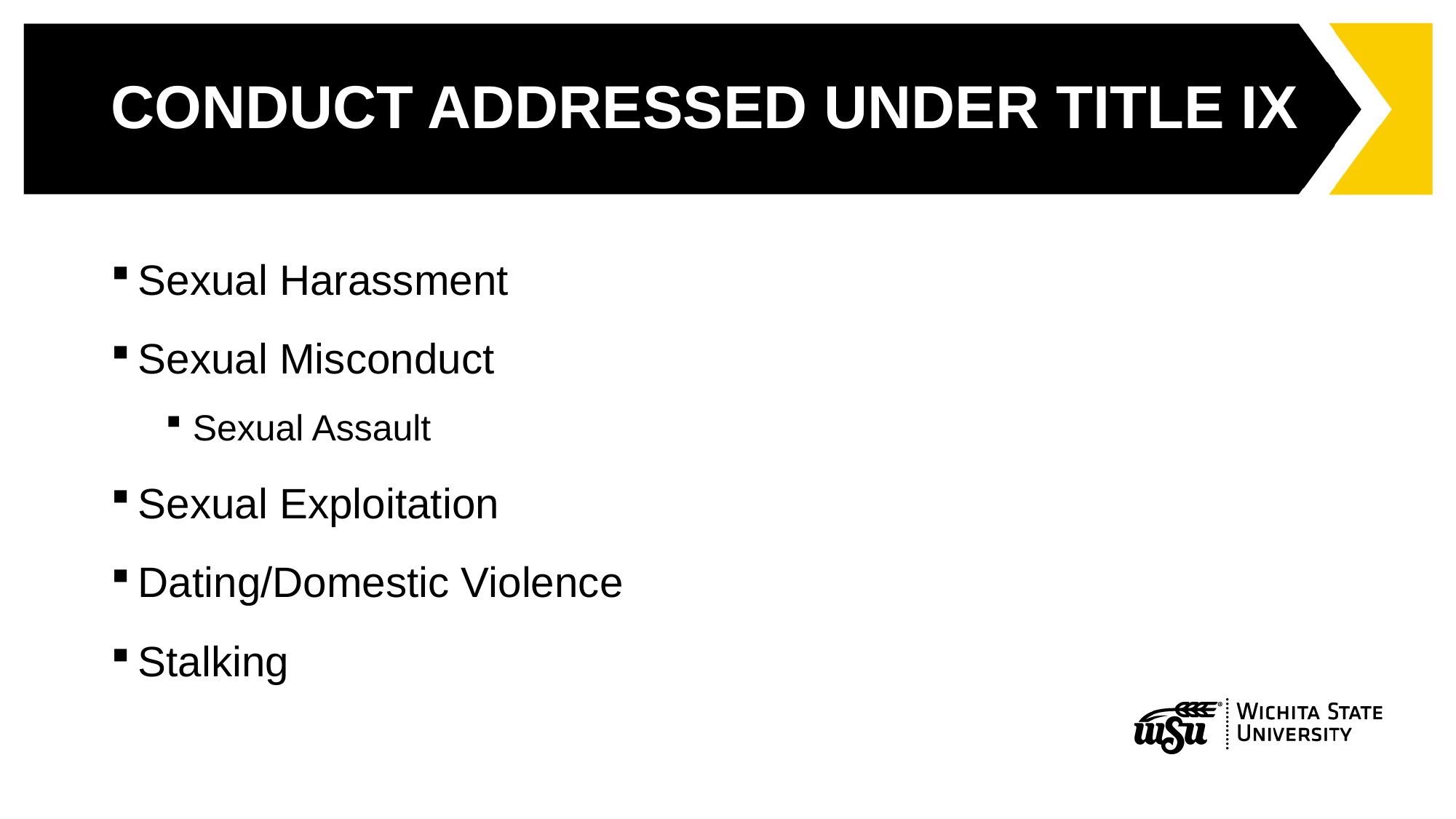

# Conduct Addressed under Title IX
Sexual Harassment
Sexual Misconduct
Sexual Assault
Sexual Exploitation
Dating/Domestic Violence
Stalking